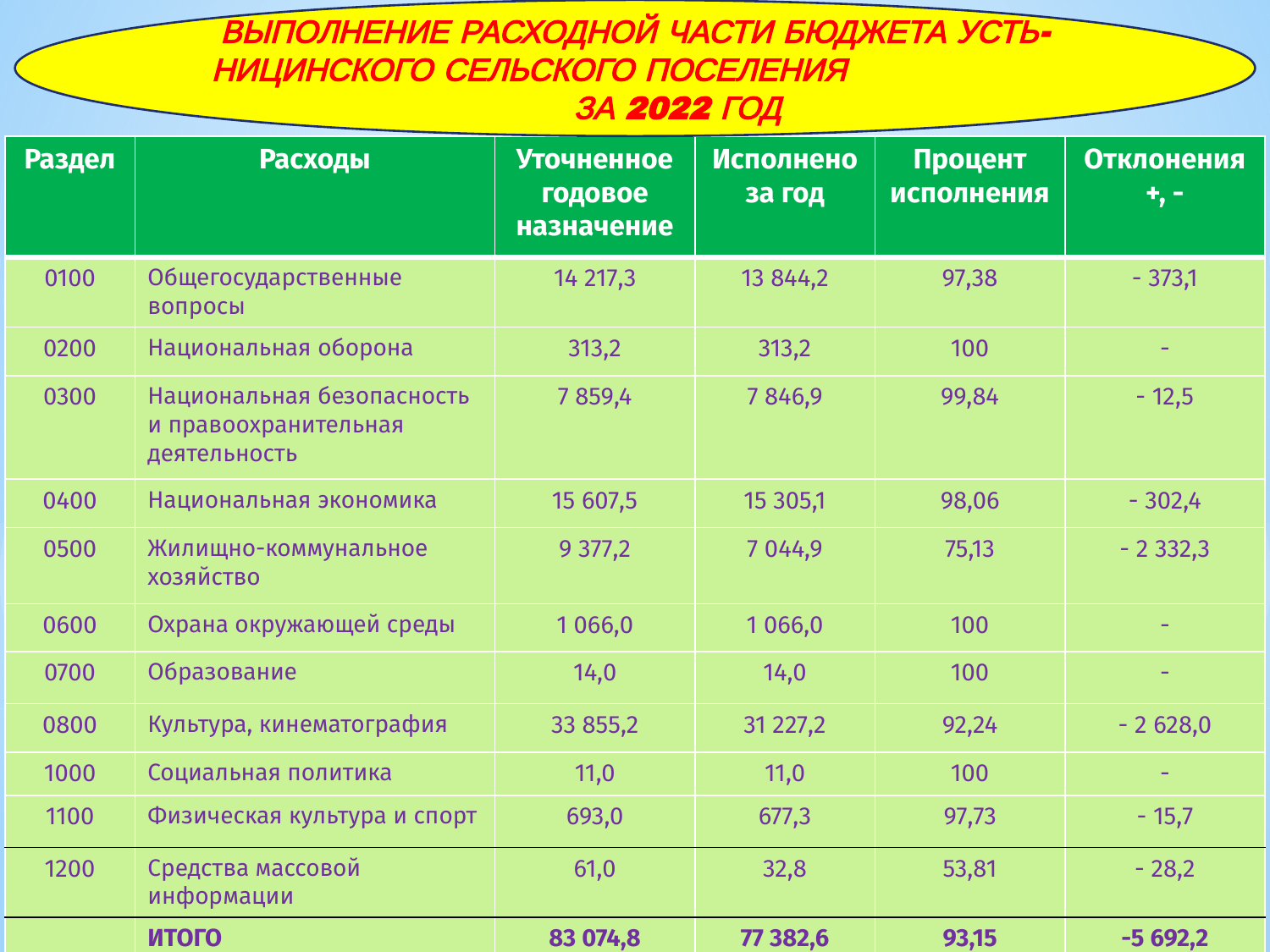

ВЫПОЛНЕНИЕ РАСХОДНОЙ ЧАСТИ БЮДЖЕТА УСТЬ-НИЦИНСКОГО СЕЛЬСКОГО ПОСЕЛЕНИЯ                             ЗА 2022 ГОД
#
| Раздел | Расходы | Уточненное годовое назначение | Исполнено за год | Процент исполнения | Отклонения +, - |
| --- | --- | --- | --- | --- | --- |
| 0100 | Общегосударственные вопросы | 14 217,3 | 13 844,2 | 97,38 | - 373,1 |
| 0200 | Национальная оборона | 313,2 | 313,2 | 100 | - |
| 0300 | Национальная безопасность и правоохранительная деятельность | 7 859,4 | 7 846,9 | 99,84 | - 12,5 |
| 0400 | Национальная экономика | 15 607,5 | 15 305,1 | 98,06 | - 302,4 |
| 0500 | Жилищно-коммунальное хозяйство | 9 377,2 | 7 044,9 | 75,13 | - 2 332,3 |
| 0600 | Охрана окружающей среды | 1 066,0 | 1 066,0 | 100 | - |
| 0700 | Образование | 14,0 | 14,0 | 100 | - |
| 0800 | Культура, кинематография | 33 855,2 | 31 227,2 | 92,24 | - 2 628,0 |
| 1000 | Социальная политика | 11,0 | 11,0 | 100 | - |
| 1100 | Физическая культура и спорт | 693,0 | 677,3 | 97,73 | - 15,7 |
| 1200 | Средства массовой информации | 61,0 | 32,8 | 53,81 | - 28,2 |
|  | ИТОГО | 83 074,8 | 77 382,6 | 93,15 | -5 692,2 |